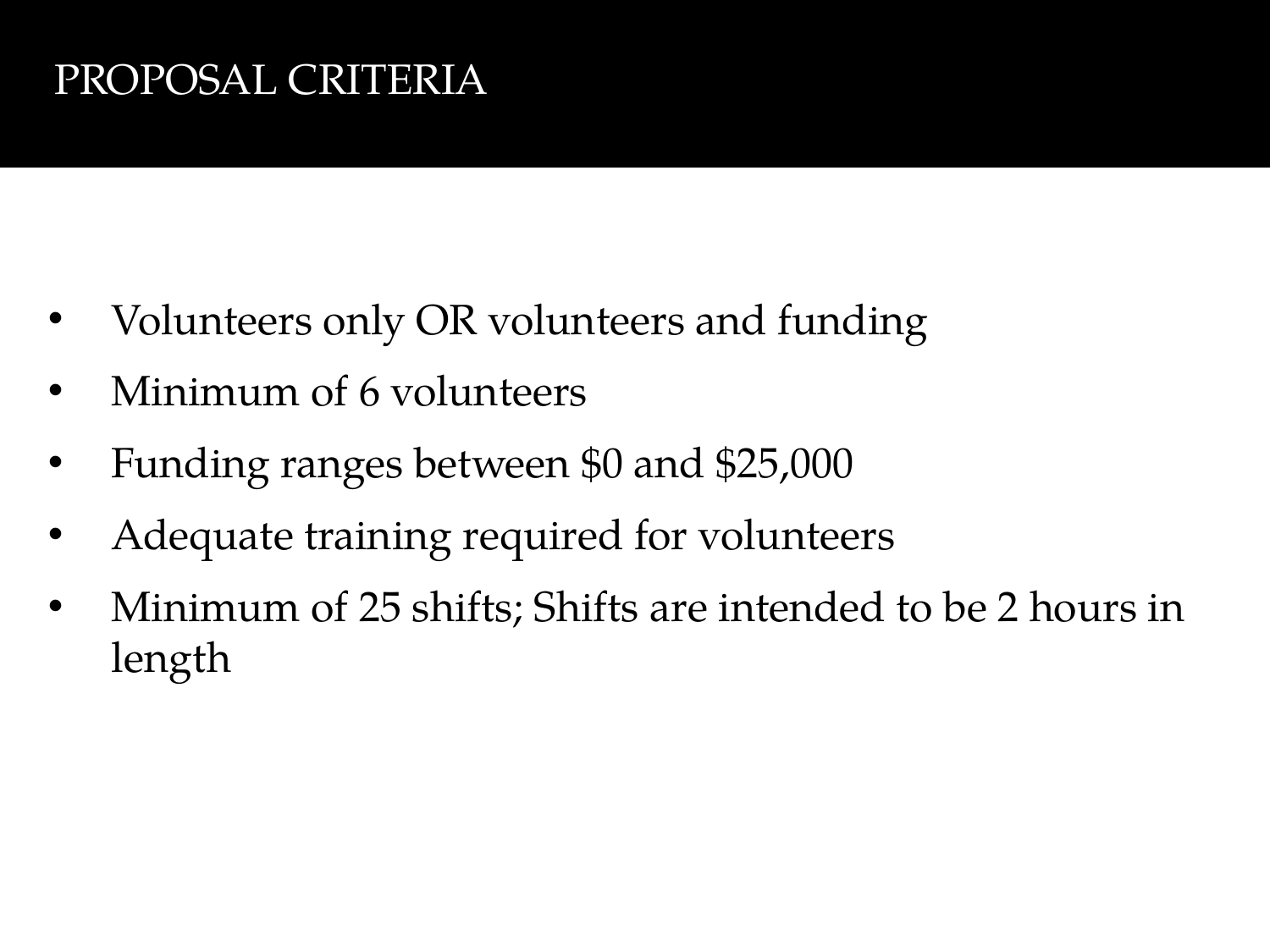

Proposal Criteria
Volunteers only OR volunteers and funding
Minimum of 6 volunteers
Funding ranges between $0 and $25,000
Adequate training required for volunteers
Minimum of 25 shifts; Shifts are intended to be 2 hours in length